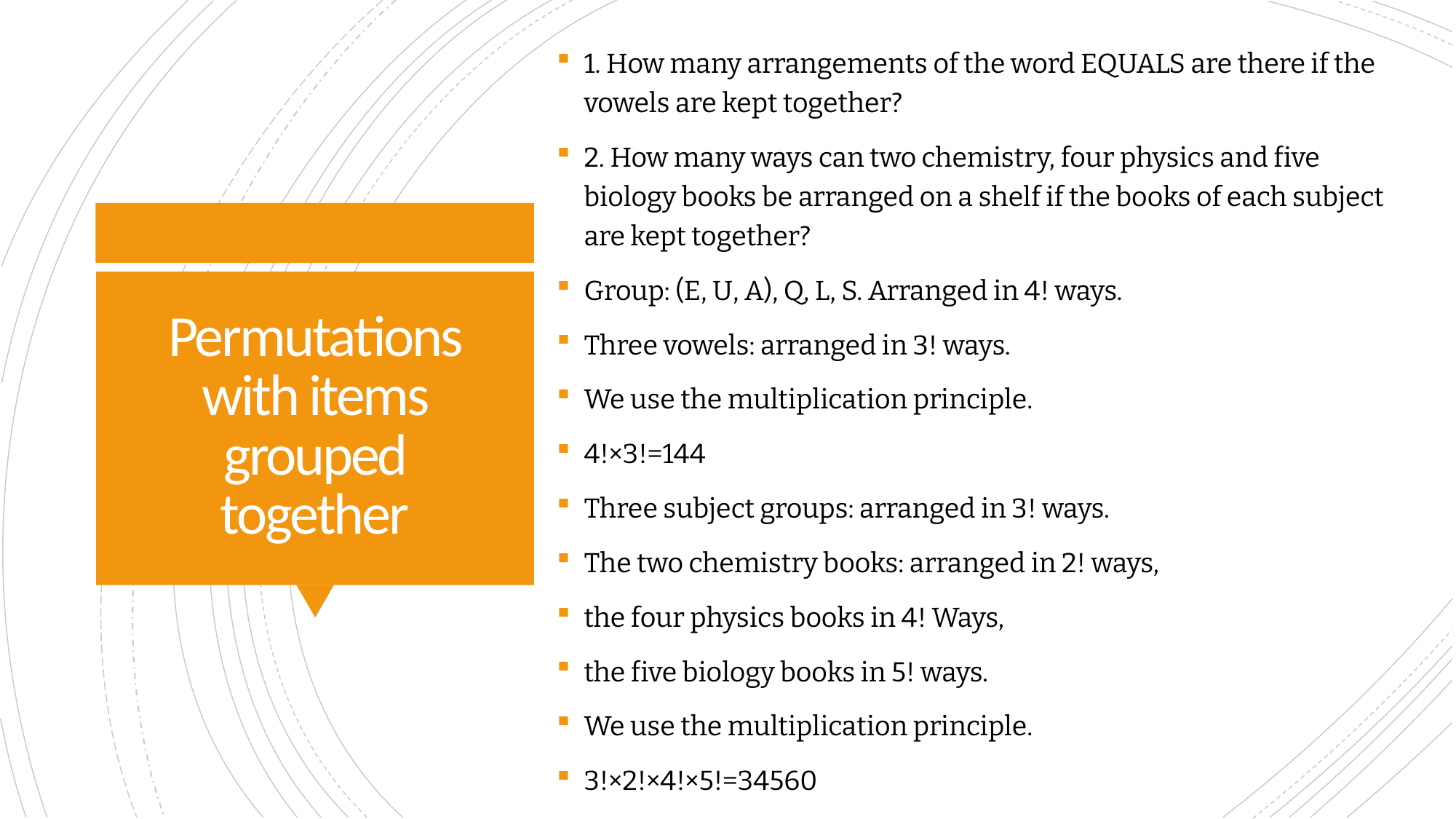

1. How many arrangements of the word EQUALS are there if the vowels are kept together?
2. How many ways can two chemistry, four physics and five biology books be arranged on a shelf if the books of each subject are kept together?
Group: (E, U, A), Q, L, S. Arranged in 4! ways.
Three vowels: arranged in 3! ways.
We use the multiplication principle.
4!×3!=144
Three subject groups: arranged in 3! ways.
The two chemistry books: arranged in 2! ways,
the four physics books in 4! Ways,
the five biology books in 5! ways.
We use the multiplication principle.
3!×2!×4!×5!=34560
# Permutations with items grouped together